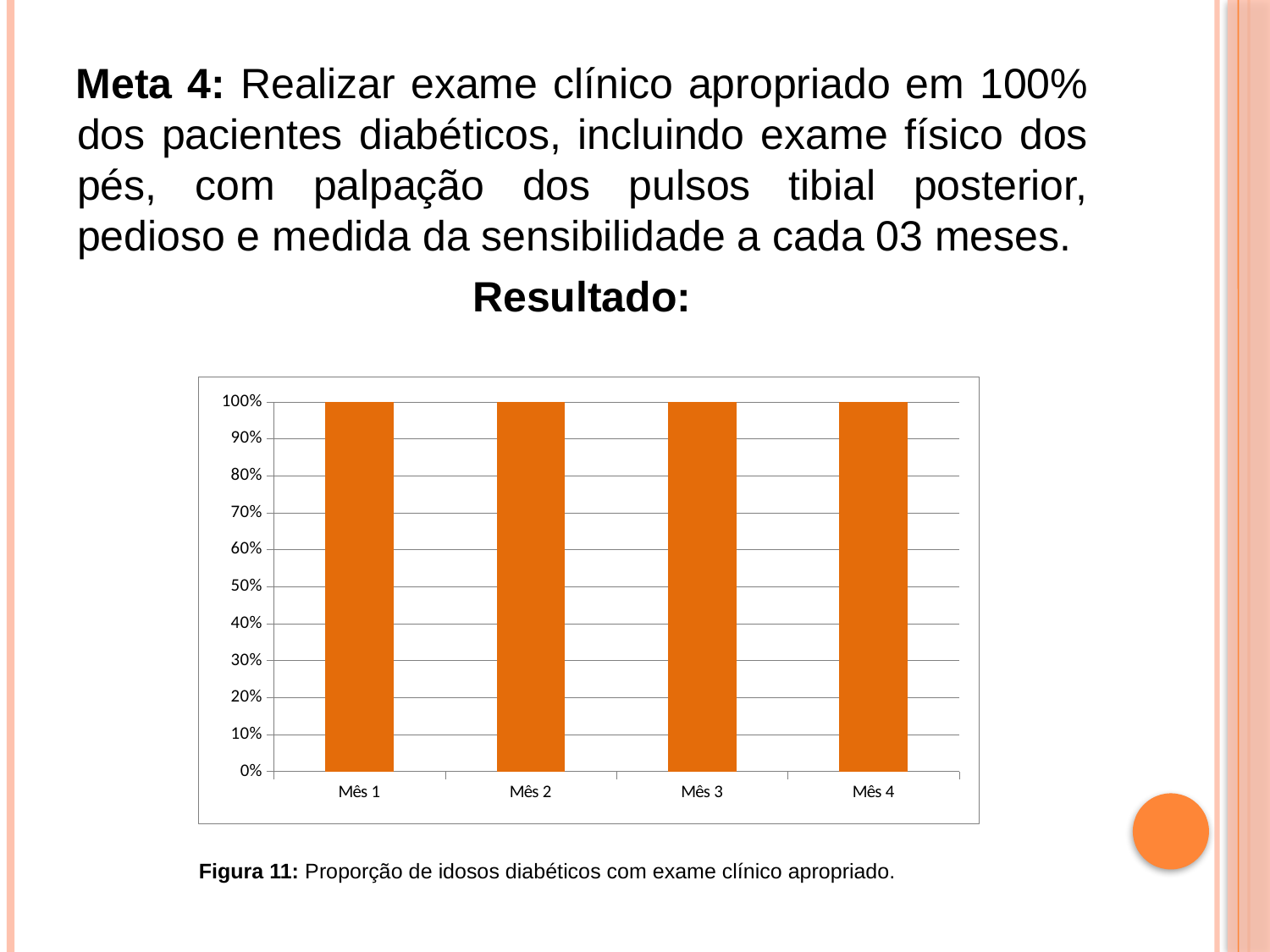

Meta 4: Realizar exame clínico apropriado em 100% dos pacientes diabéticos, incluindo exame físico dos pés, com palpação dos pulsos tibial posterior, pedioso e medida da sensibilidade a cada 03 meses.
Resultado:

Figura 11: Proporção de idosos diabéticos com exame clínico apropriado.

### Chart

| Category | Proporção de idosos com Avaliação Multidimensional Rápida em dia |
|---|---|
| Mês 1 | 1.0 |
| Mês 2 | 1.0 |
| Mês 3 | 1.0 |
| Mês 4 | 1.0 |